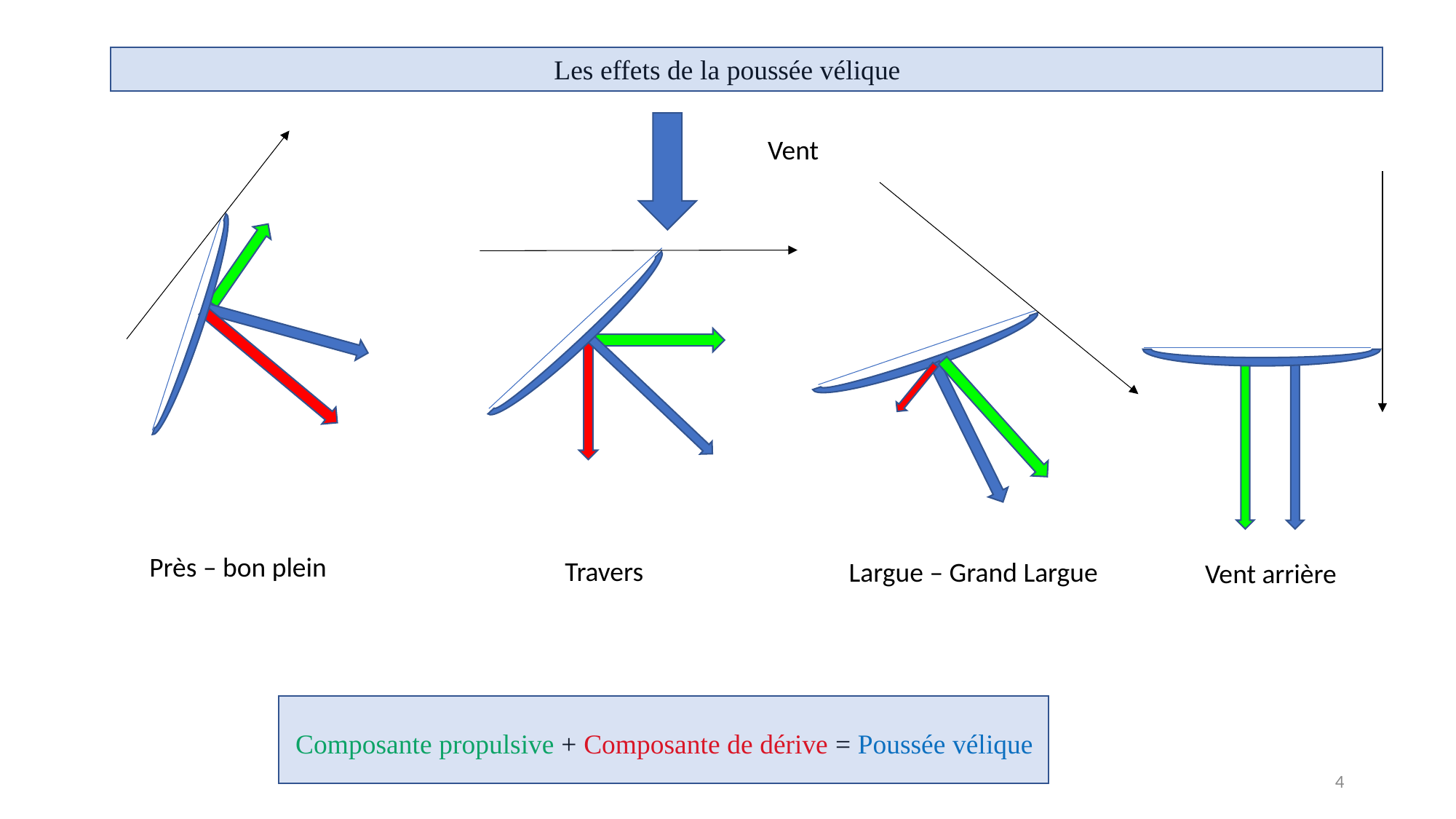

Les effets de la poussée vélique

Vent

Près – bon plein
Travers
Largue – Grand Largue
Vent arrière

Composante propulsive + Composante de dérive = Poussée vélique
4